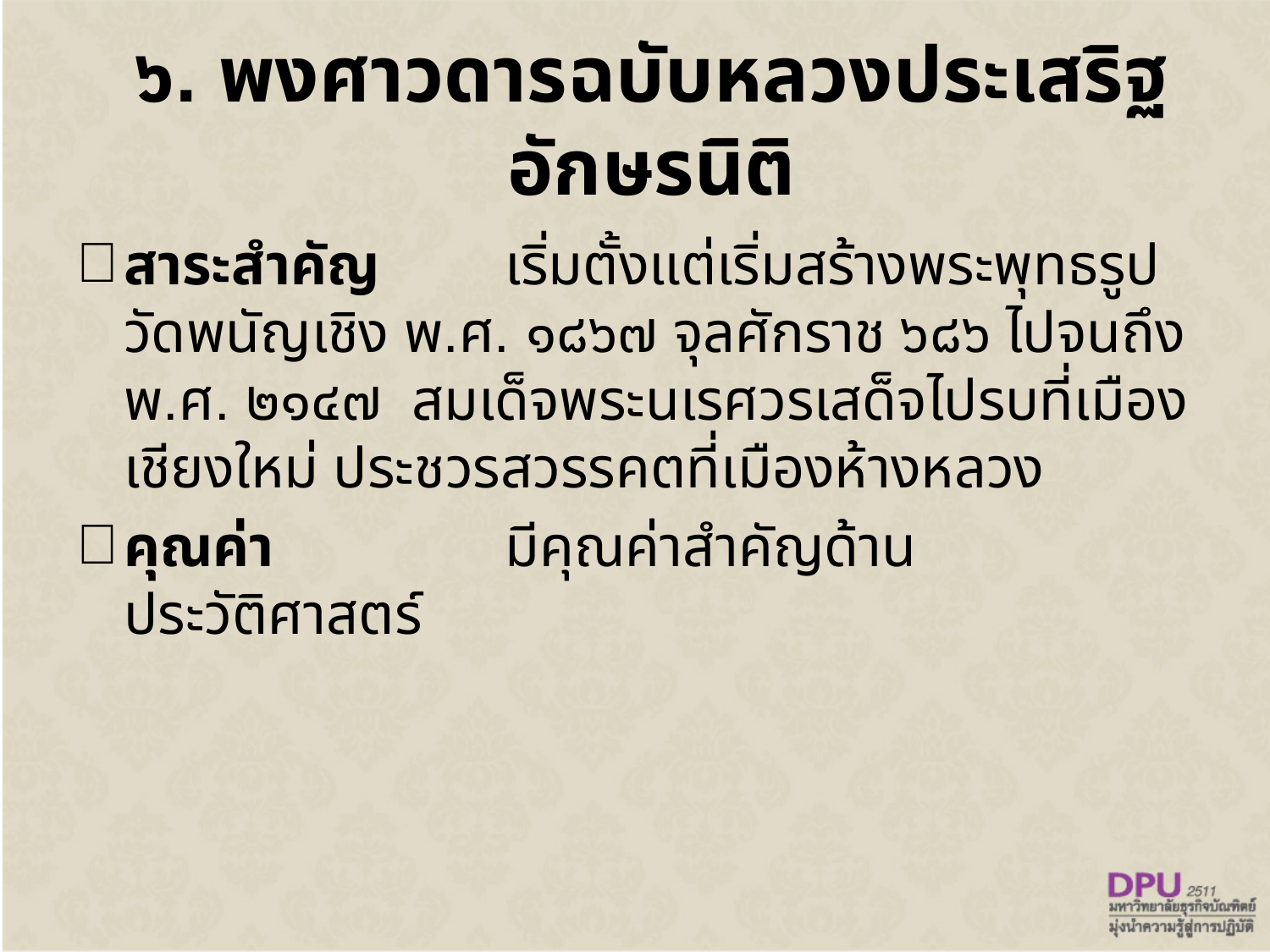

# ๖. พงศาวดารฉบับหลวงประเสริฐอักษรนิติ
สาระสำคัญ	เริ่มตั้งแต่เริ่มสร้างพระพุทธรูปวัดพนัญเชิง พ.ศ. ๑๘๖๗ จุลศักราช ๖๘๖ ไปจนถึง พ.ศ. ๒๑๔๗  สมเด็จพระนเรศวรเสด็จไปรบที่เมืองเชียงใหม่ ประชวรสวรรคตที่เมืองห้างหลวง
คุณค่า		มีคุณค่าสำคัญด้านประวัติศาสตร์